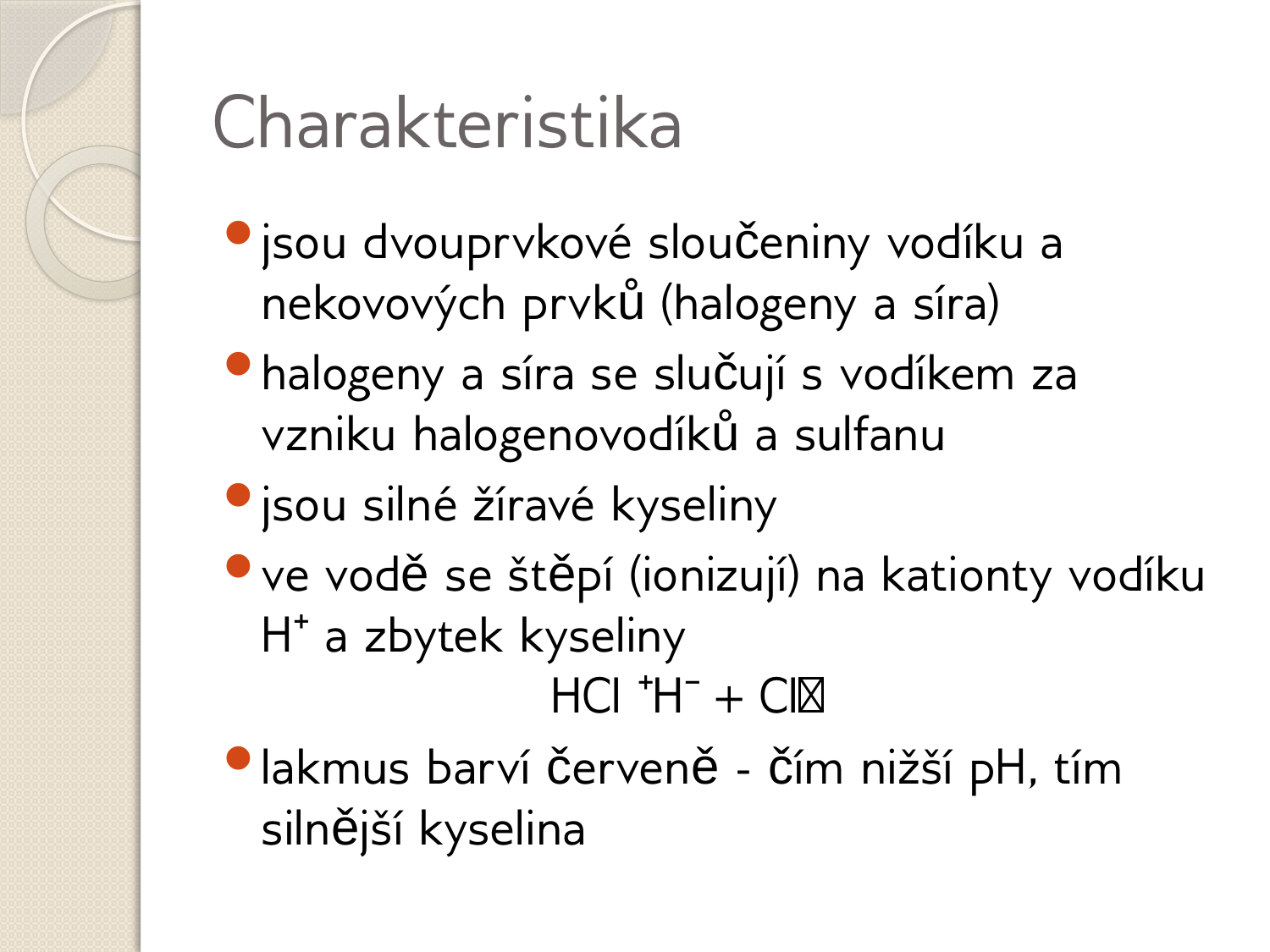

# Charakteristika
jsou dvouprvkové sloučeniny vodíku a nekovových prvků (halogeny a síra)
halogeny a síra se slučují s vodíkem za vzniku halogenovodíků a sulfanu
jsou silné žíravé kyseliny
ve vodě se štěpí (ionizují) na kationty vodíku H⁺ a zbytek kyseliny
                   HCl → H⁺ + Cl⁻
lakmus barví červeně - čím nižší pH, tím silnější kyselina